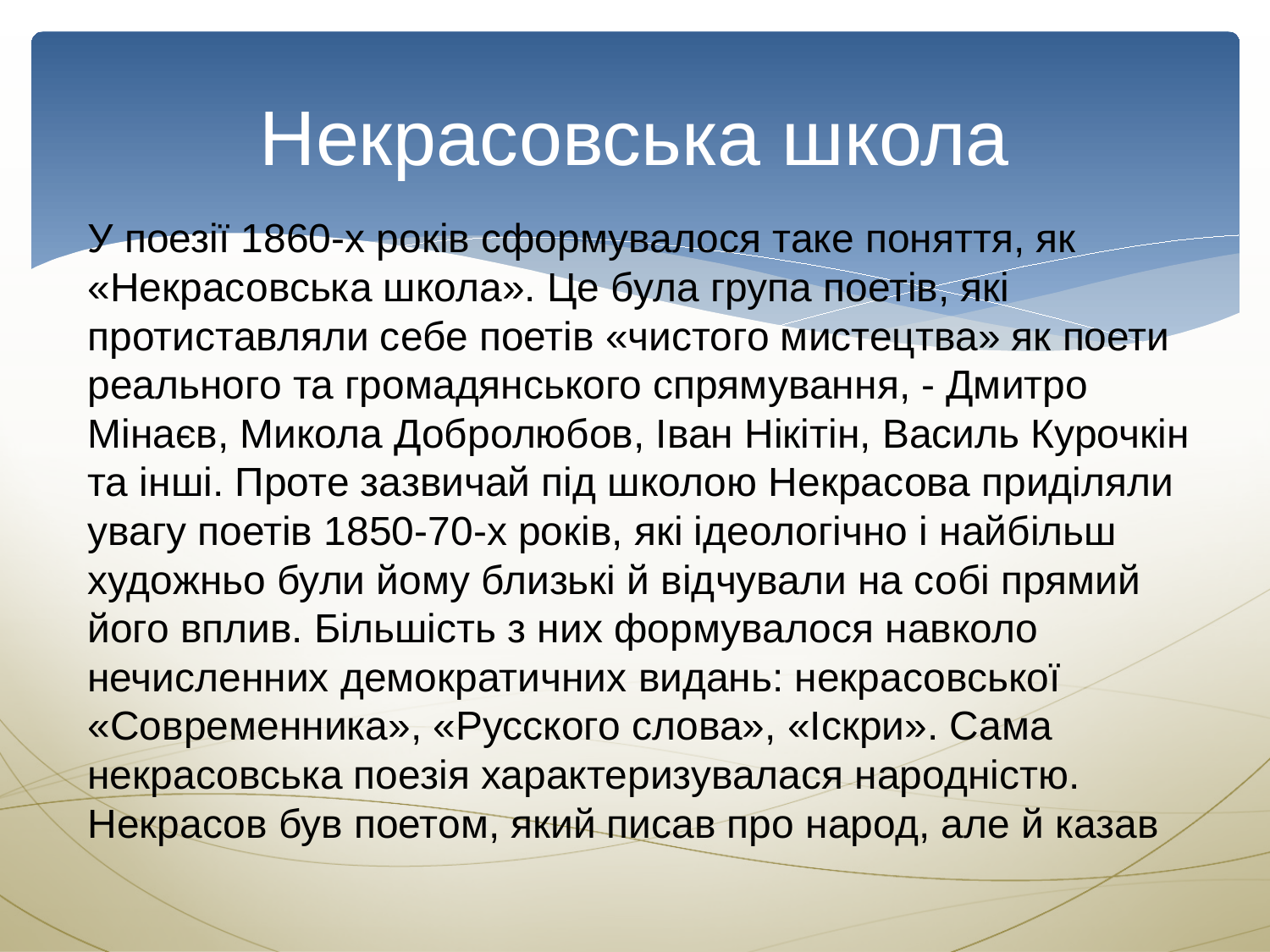

# Некрасовська школа
У поезії 1860-х років сформувалося таке поняття, як «Некрасовська школа». Це була група поетів, які протиставляли себе поетів «чистого мистецтва» як поети реального та громадянського спрямування, - Дмитро Мінаєв, Микола Добролюбов, Іван Нікітін, Василь Курочкін та інші. Проте зазвичай під школою Некрасова приділяли увагу поетів 1850-70-х років, які ідеологічно і найбільш художньо були йому близькі й відчували на собі прямий його вплив. Більшість з них формувалося навколо нечисленних демократичних видань: некрасовської «Современника», «Русского слова», «Іскри». Сама некрасовська поезія характеризувалася народністю. Некрасов був поетом, який писав про народ, але й казав